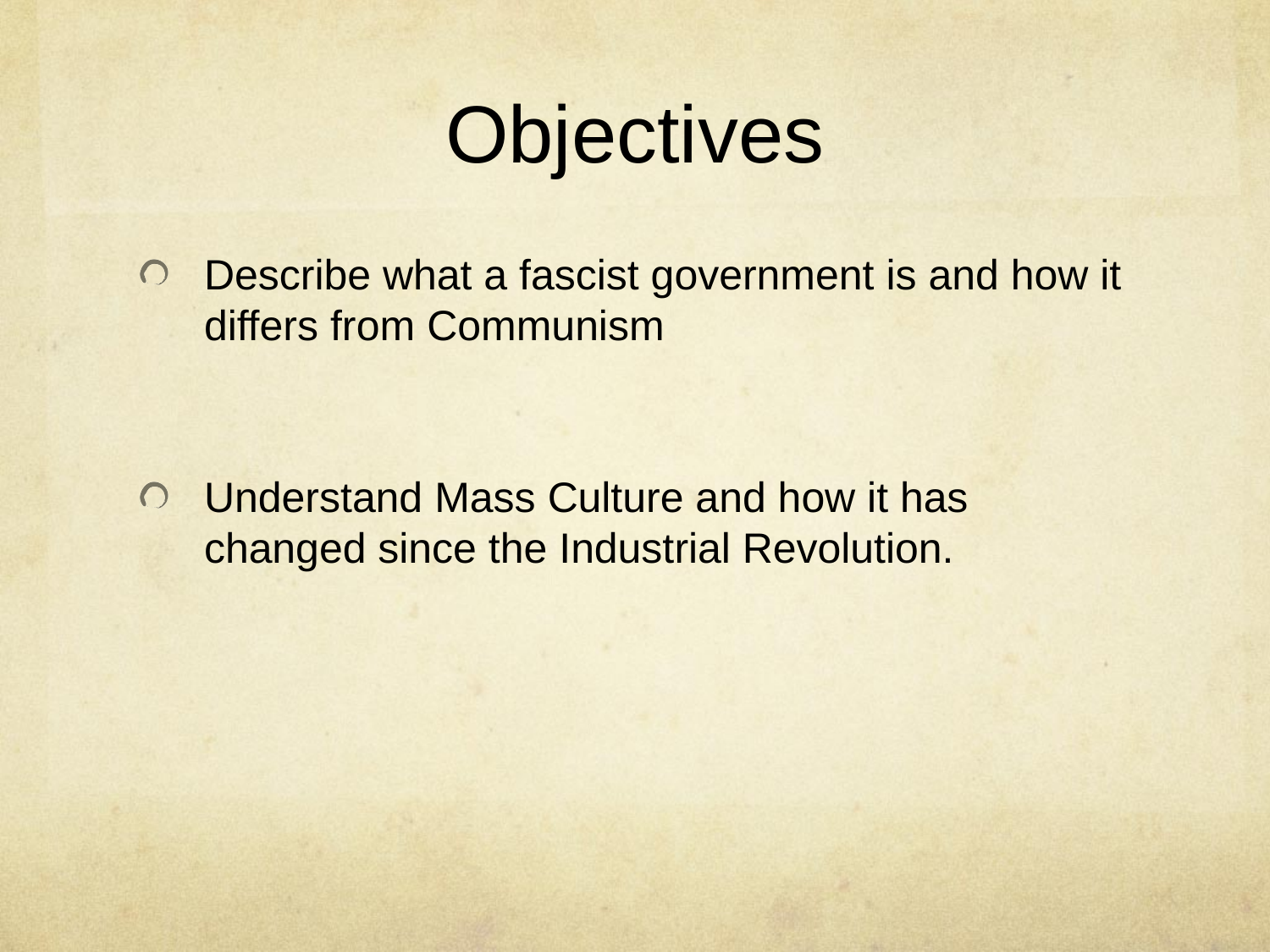

# Objectives
Describe what a fascist government is and how it differs from Communism

Understand Mass Culture and how it has changed since the Industrial Revolution.